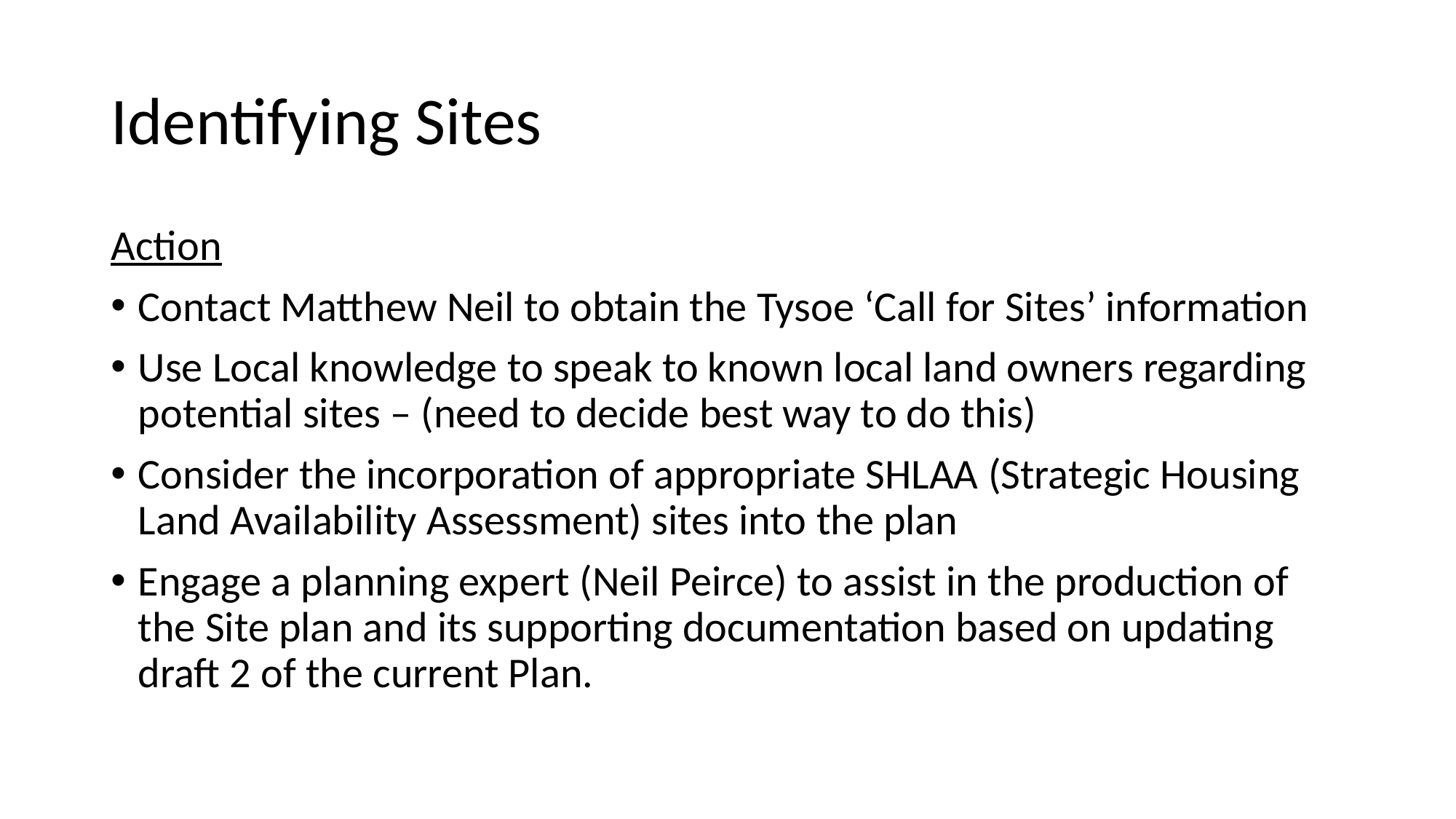

# Identifying Sites
Action
Contact Matthew Neil to obtain the Tysoe ‘Call for Sites’ information
Use Local knowledge to speak to known local land owners regarding potential sites – (need to decide best way to do this)
Consider the incorporation of appropriate SHLAA (Strategic Housing Land Availability Assessment) sites into the plan
Engage a planning expert (Neil Peirce) to assist in the production of the Site plan and its supporting documentation based on updating draft 2 of the current Plan.